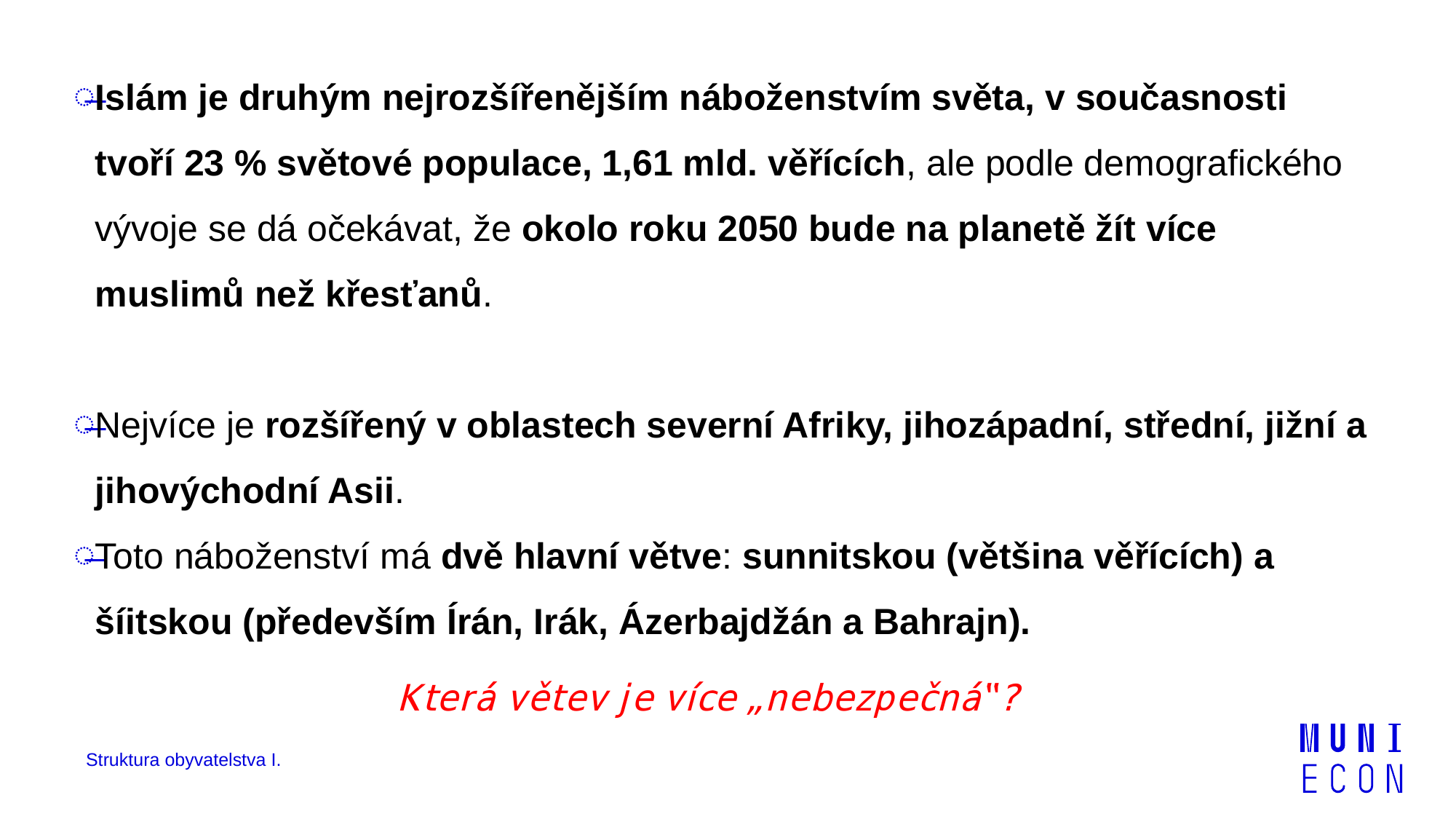

Islám je druhým nejrozšířenějším náboženstvím světa, v současnosti tvoří 23 % světové populace, 1,61 mld. věřících, ale podle demografického vývoje se dá očekávat, že okolo roku 2050 bude na planetě žít více muslimů než křesťanů.

Nejvíce je rozšířený v oblastech severní Afriky, jihozápadní, střední, jižní a jihovýchodní Asii.
Toto náboženství má dvě hlavní větve: sunnitskou (většina věřících) a šíitskou (především Írán, Irák, Ázerbajdžán a Bahrajn).
Která větev je více „nebezpečná“?
Struktura obyvatelstva I.